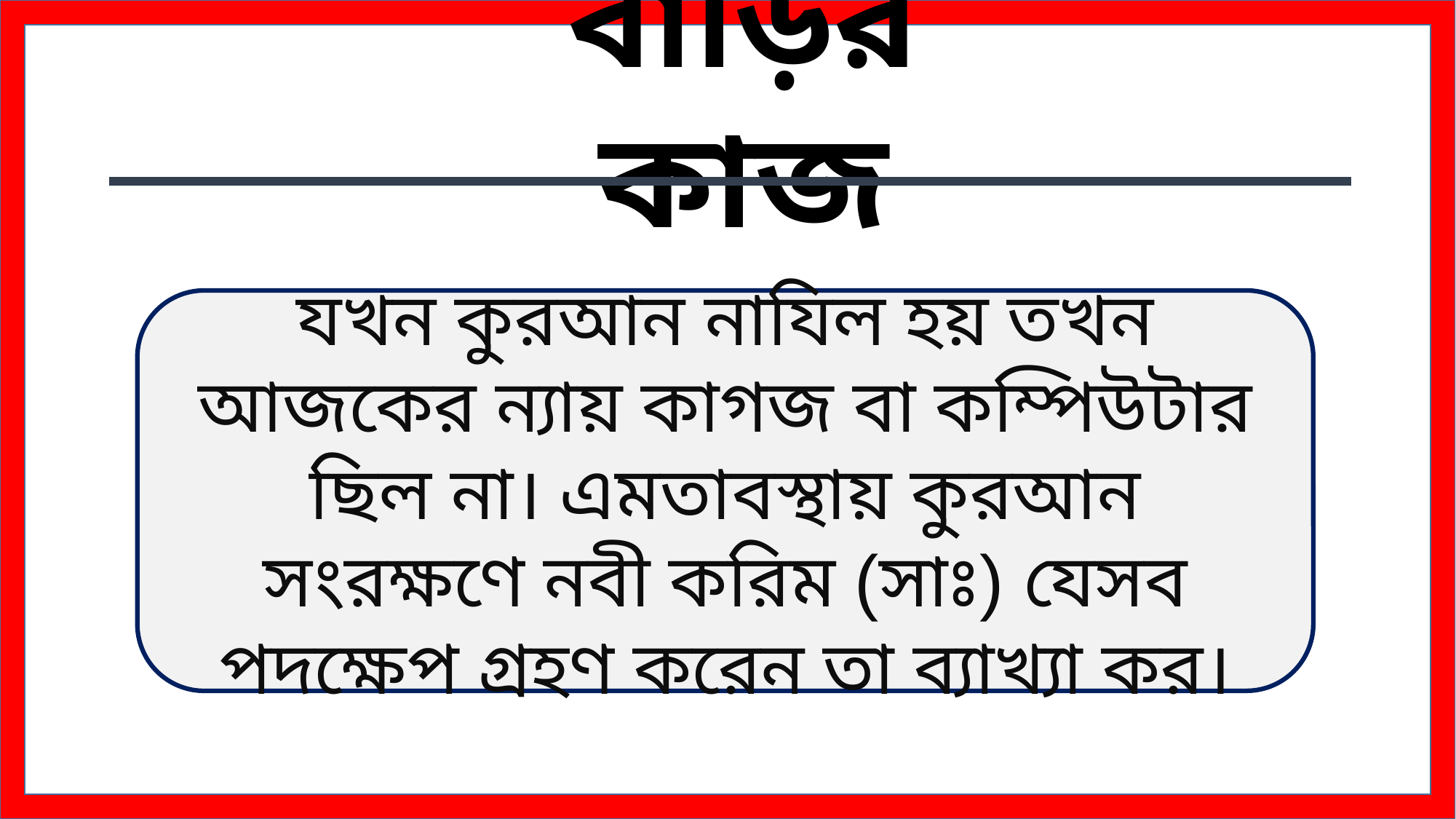

বাড়ির কাজ
যখন কুরআন নাযিল হয় তখন আজকের ন্যায় কাগজ বা কম্পিউটার ছিল না। এমতাবস্থায় কুরআন সংরক্ষণে নবী করিম (সাঃ) যেসব পদক্ষেপ গ্রহণ করেন তা ব্যাখ্যা কর।